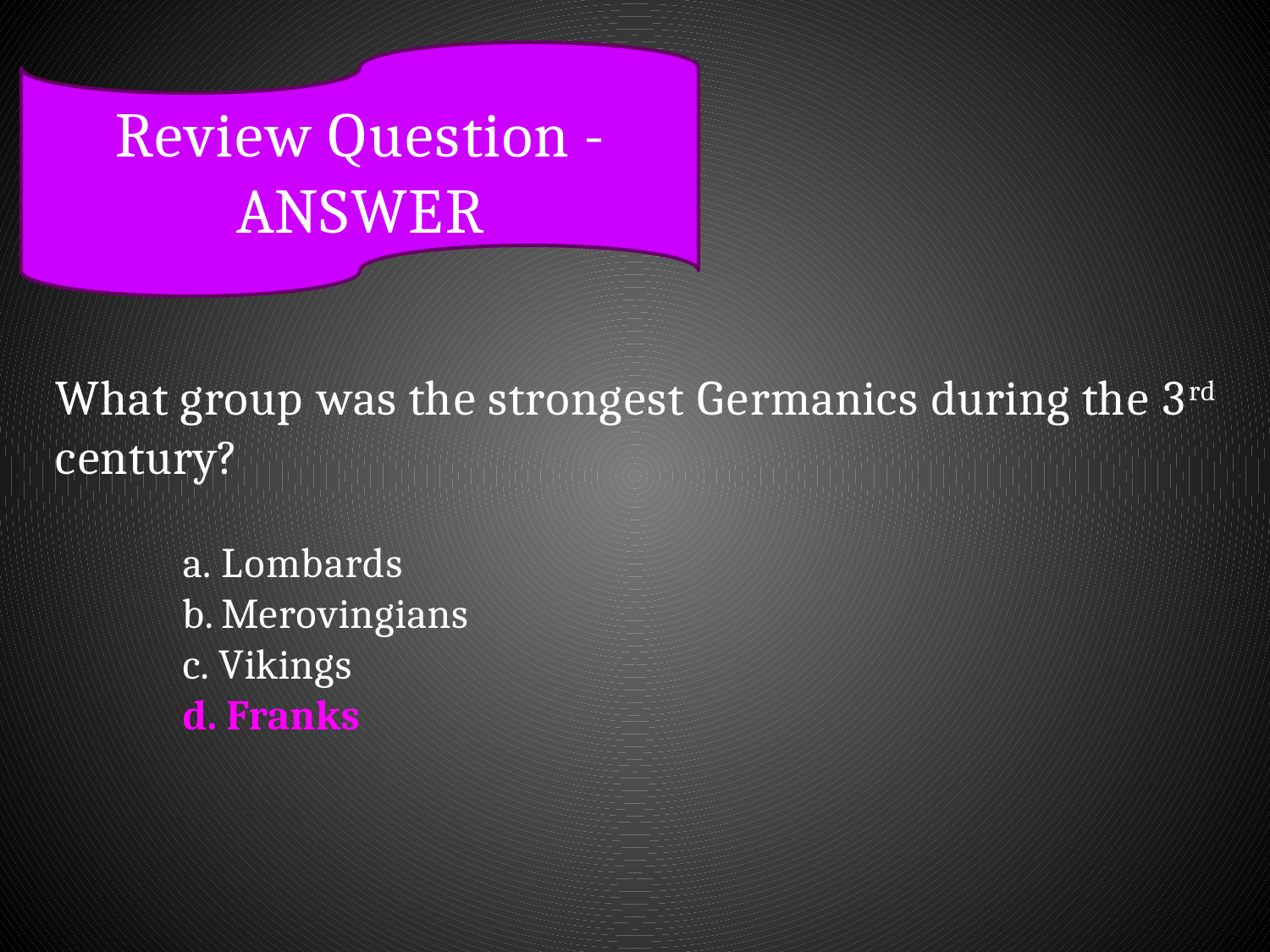

Review Question - ANSWER
What group was the strongest Germanics during the 3rd century?

	a. Lombards
	b. Merovingians
	c. Vikings
	d. Franks